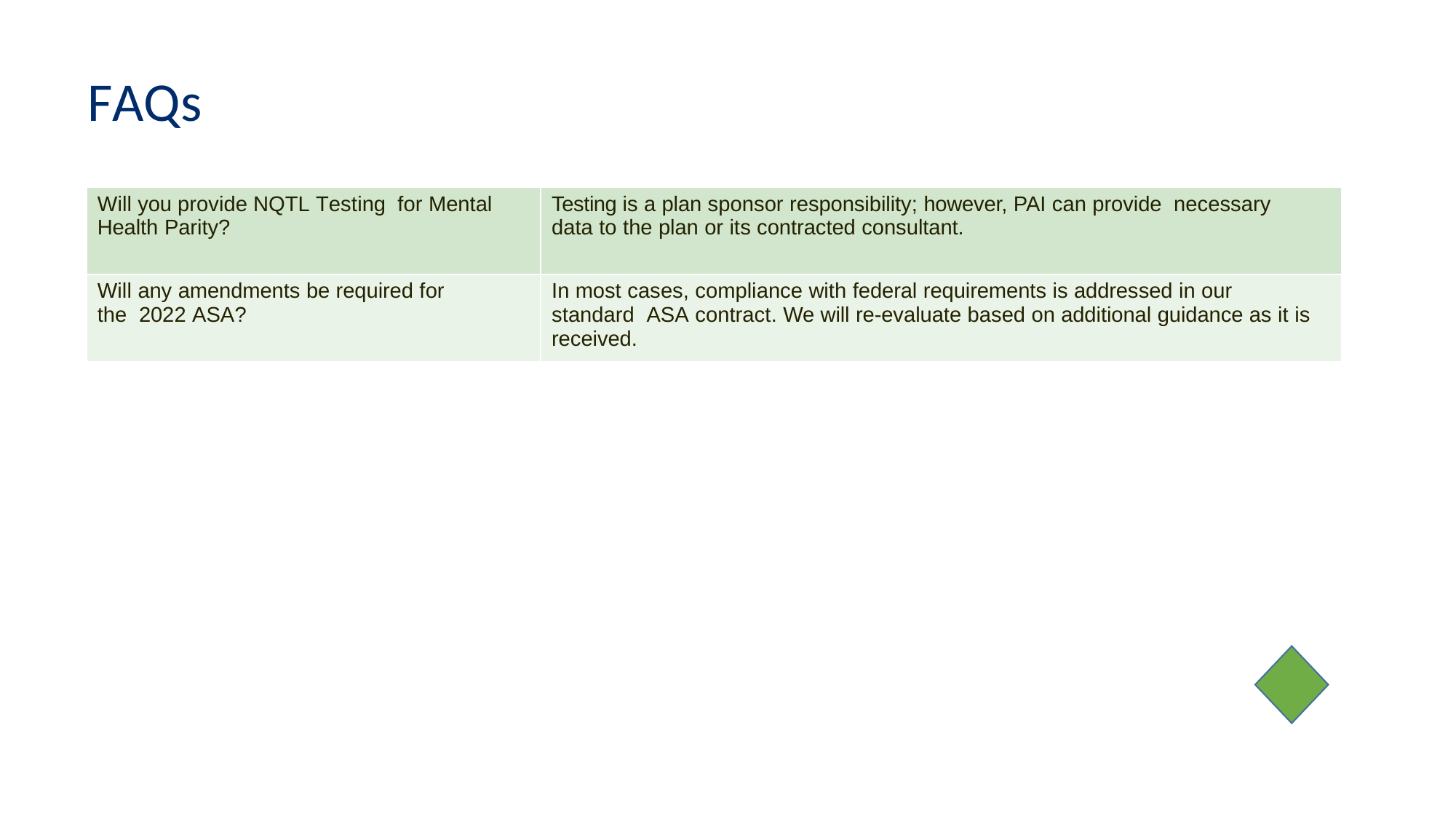

# FAQs
| Will you provide NQTL Testing for Mental Health Parity? | Testing is a plan sponsor responsibility; however, PAI can provide necessary data to the plan or its contracted consultant. |
| --- | --- |
| Will any amendments be required for the 2022 ASA? | In most cases, compliance with federal requirements is addressed in our standard ASA contract. We will re-evaluate based on additional guidance as it is received. |